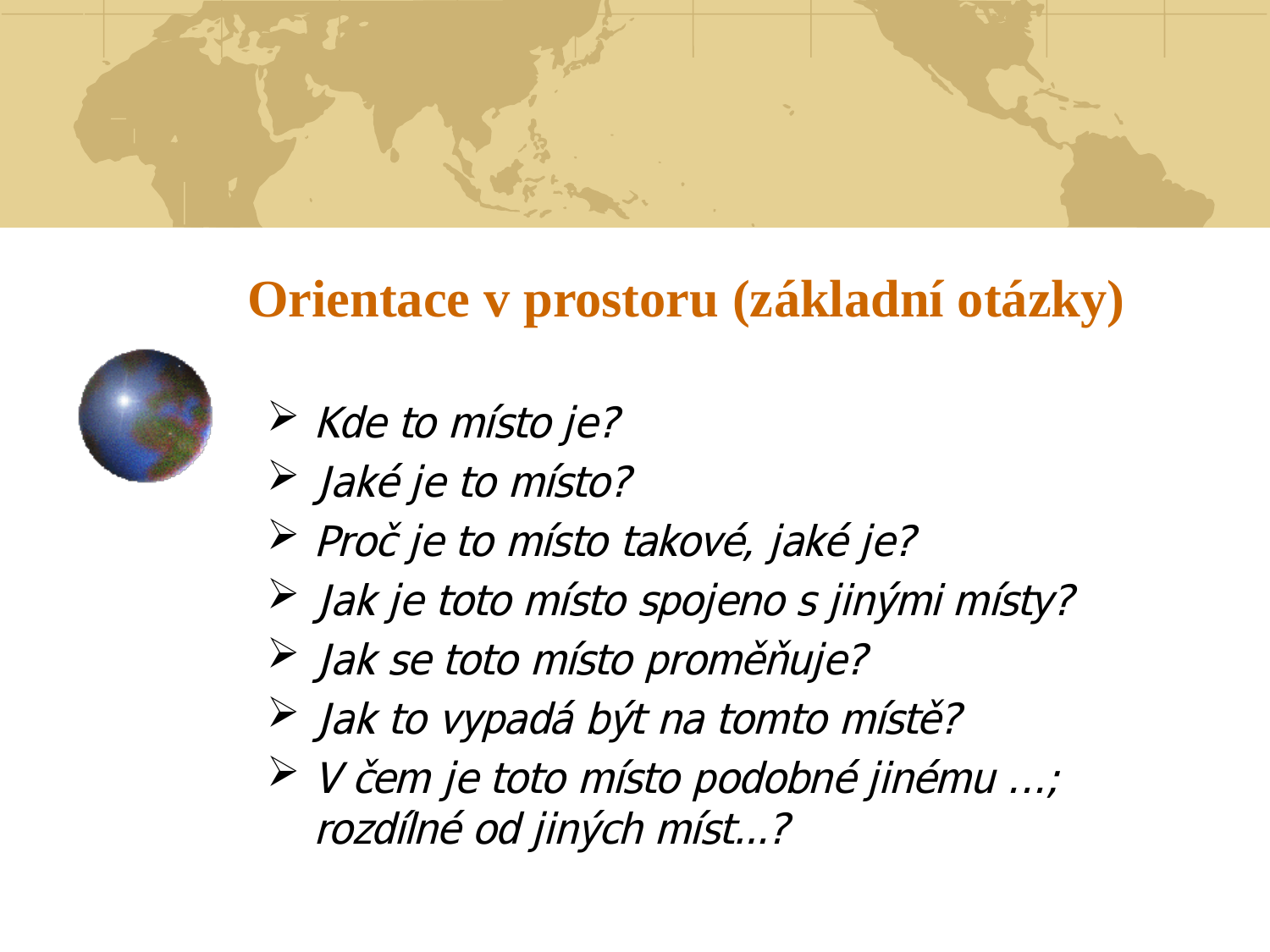

# Orientace v prostoru (základní otázky)

Kde to místo je?
Jaké je to místo?
Proč je to místo takové, jaké je?
Jak je toto místo spojeno s jinými místy?
Jak se toto místo proměňuje?
Jak to vypadá být na tomto místě?
V čem je toto místo podobné jinému ...;    rozdílné od jiných míst…?